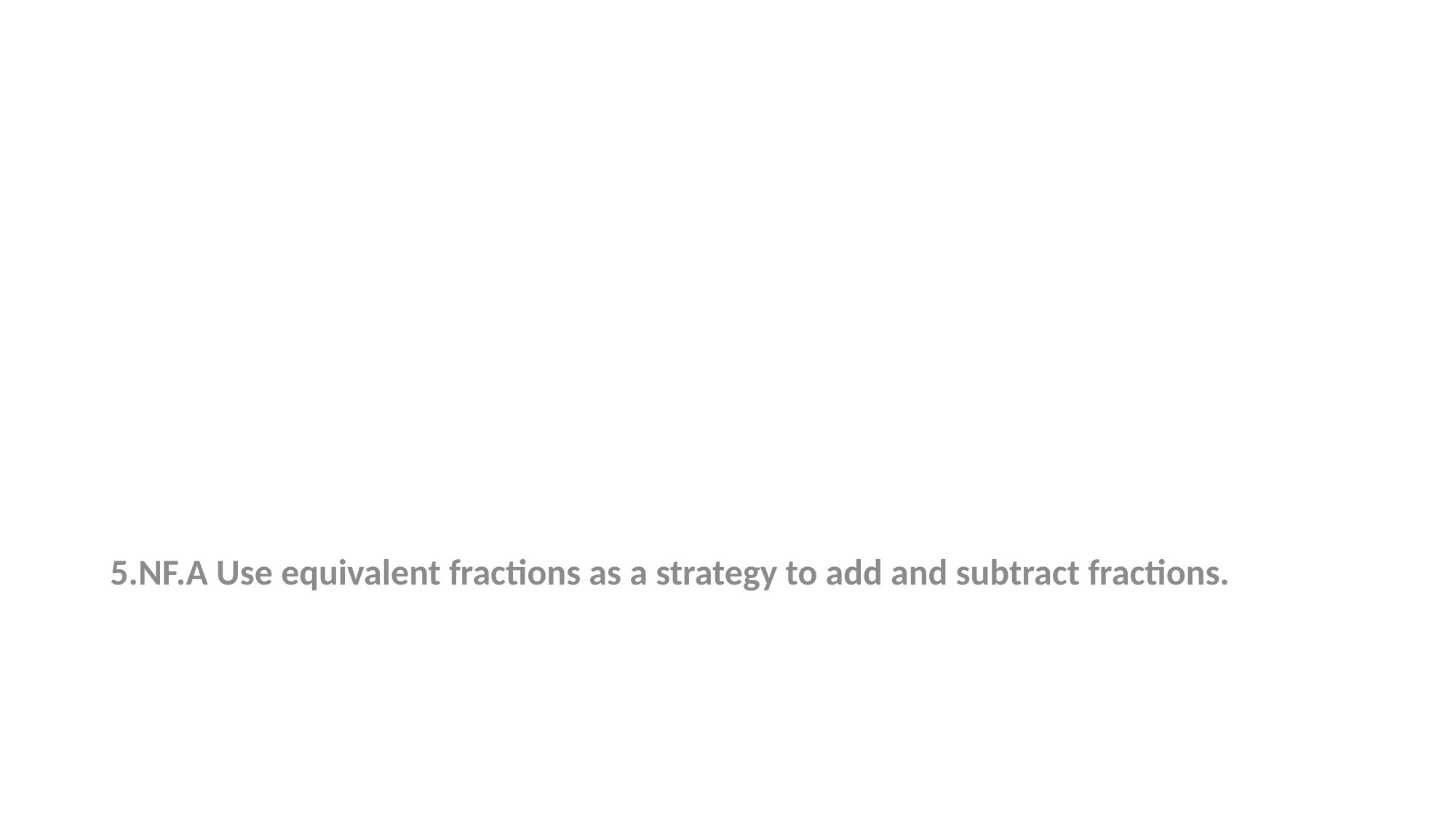

5.NF.A Use equivalent fractions as a strategy to add and subtract fractions.